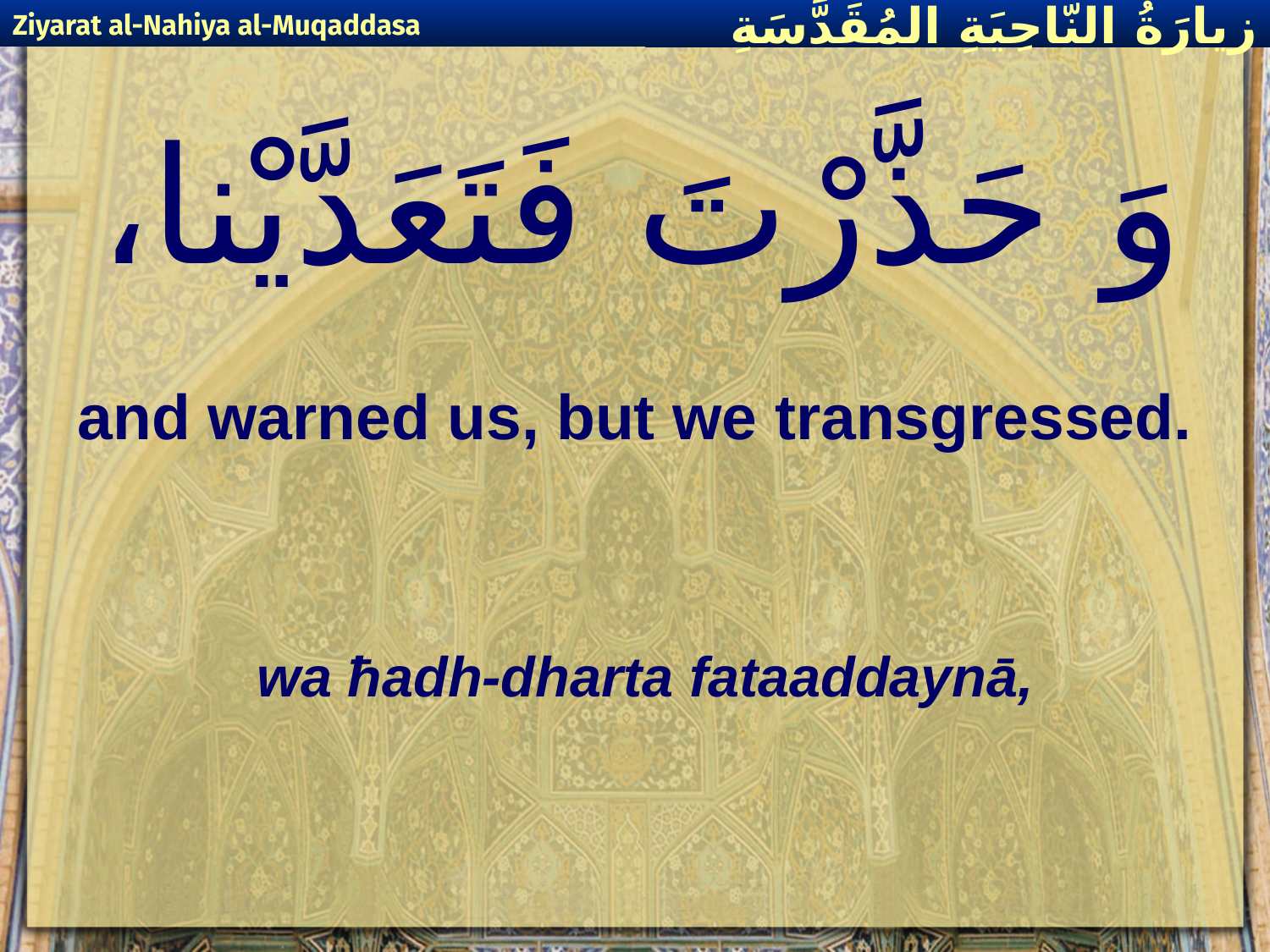

Ziyarat al-Nahiya al-Muqaddasa
زيارَةُ النّاحِيَةِ ال‍مُقَدَّسَةِ
# وَ حَذَّرْتَ فَتَعَدَّيْنا،
and warned us, but we transgressed.
wa ħadh-dharta fataaddaynā,